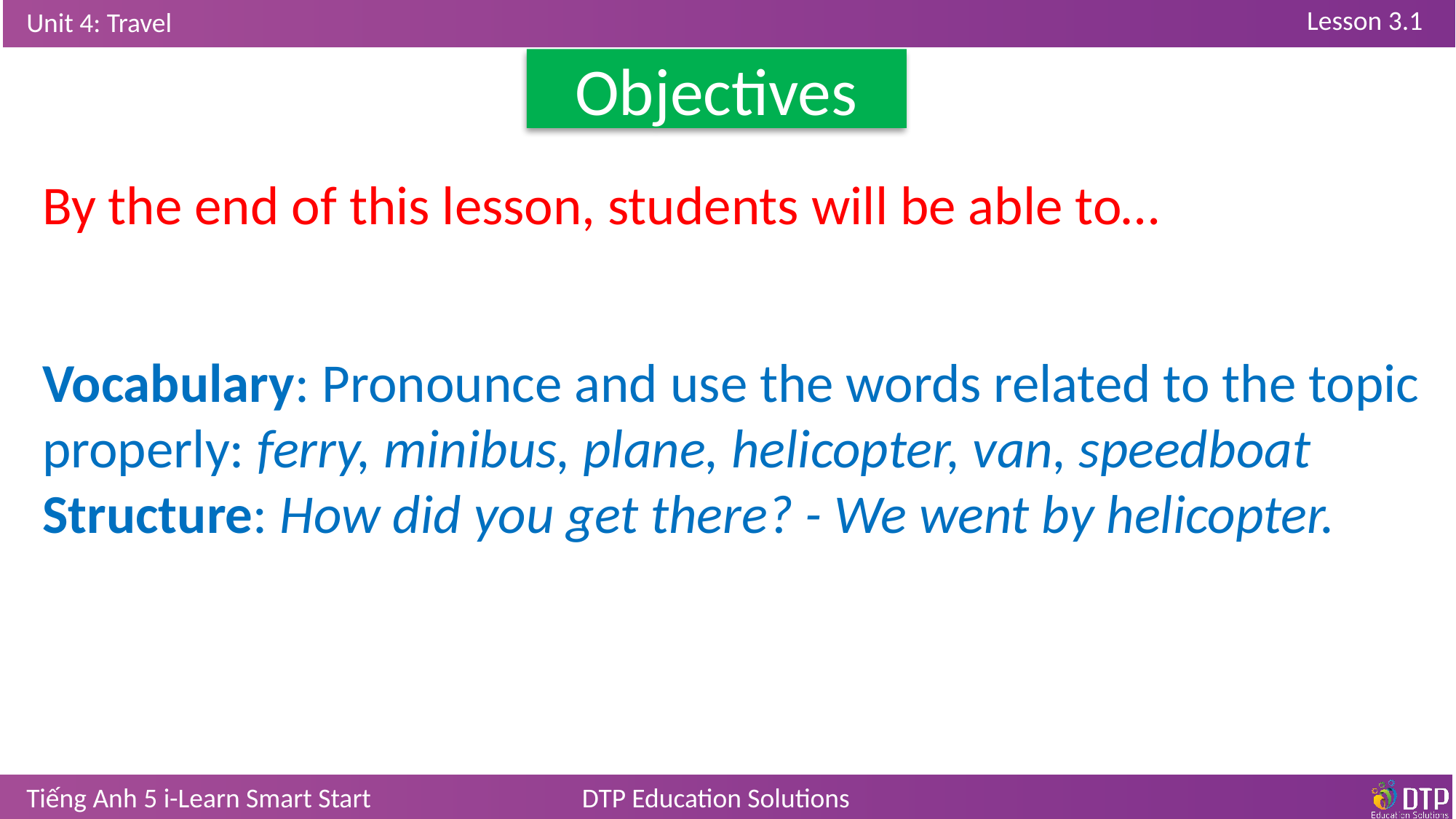

Objectives
By the end of this lesson, students will be able to…

Vocabulary: Pronounce and use the words related to the topic properly: ferry, minibus, plane, helicopter, van, speedboat
Structure: How did you get there? - We went by helicopter.